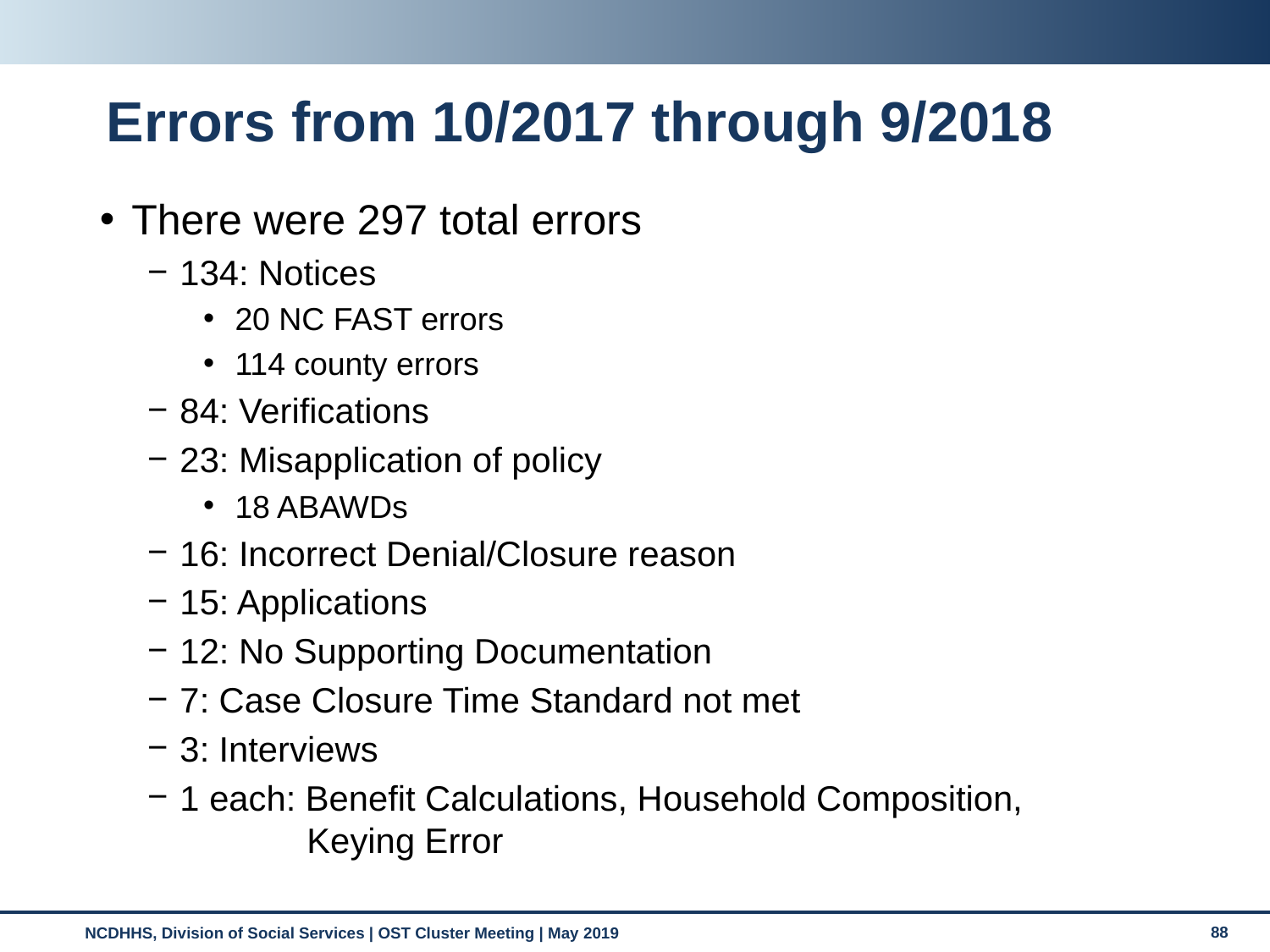

# Errors from 10/2017 through 9/2018
There were 297 total errors
134: Notices
20 NC FAST errors
114 county errors
84: Verifications
23: Misapplication of policy
18 ABAWDs
16: Incorrect Denial/Closure reason
15: Applications
12: No Supporting Documentation
7: Case Closure Time Standard not met
3: Interviews
1 each: Benefit Calculations, Household Composition, 		Keying Error